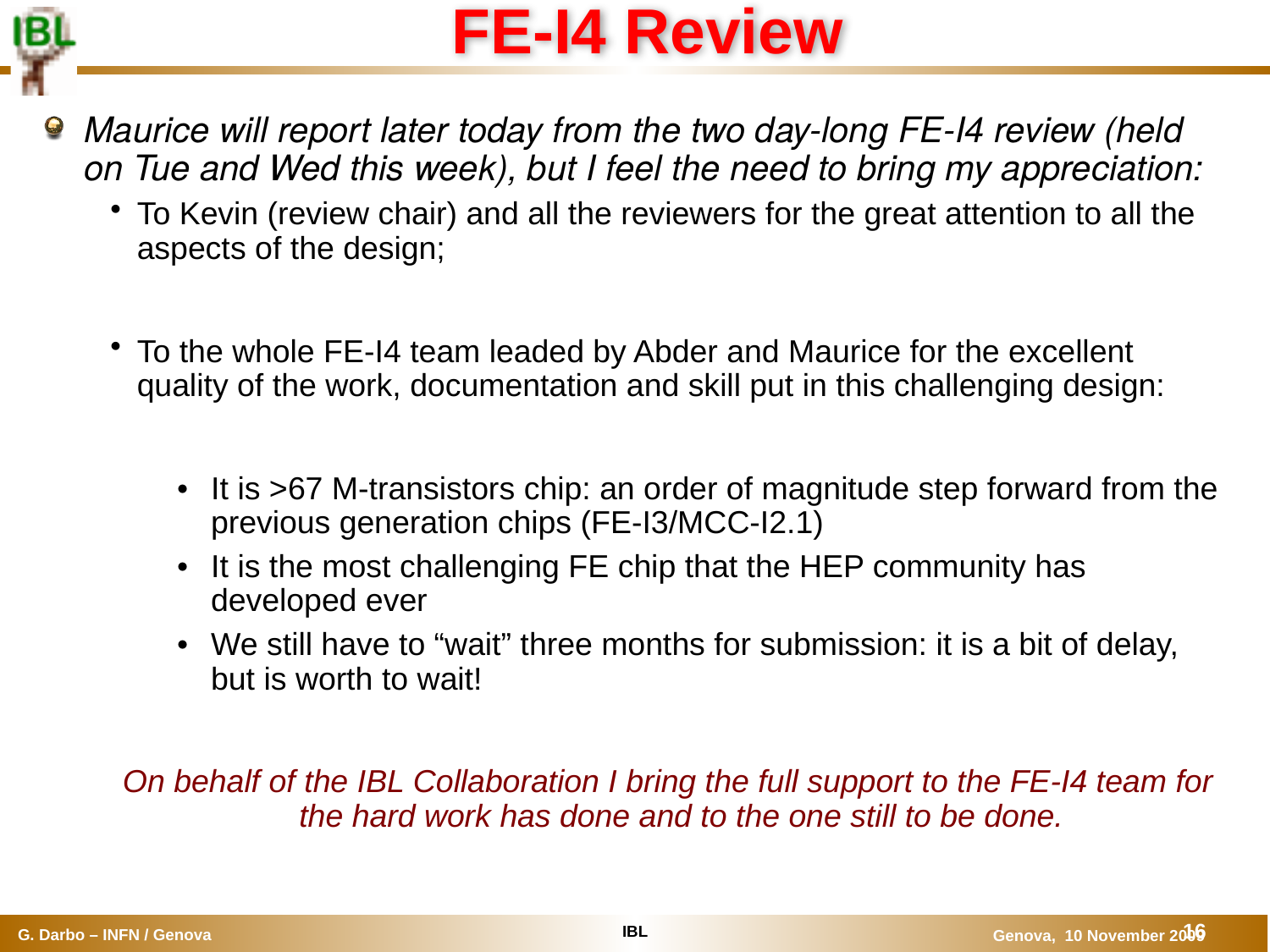

# FE-I4 Review
Maurice will report later today from the two day-long FE-I4 review (held on Tue and Wed this week), but I feel the need to bring my appreciation:
To Kevin (review chair) and all the reviewers for the great attention to all the aspects of the design;

To the whole FE-I4 team leaded by Abder and Maurice for the excellent quality of the work, documentation and skill put in this challenging design:

It is >67 M-transistors chip: an order of magnitude step forward from the previous generation chips (FE-I3/MCC-I2.1)
It is the most challenging FE chip that the HEP community has developed ever
We still have to “wait” three months for submission: it is a bit of delay, but is worth to wait!

On behalf of the IBL Collaboration I bring the full support to the FE-I4 team for the hard work has done and to the one still to be done.